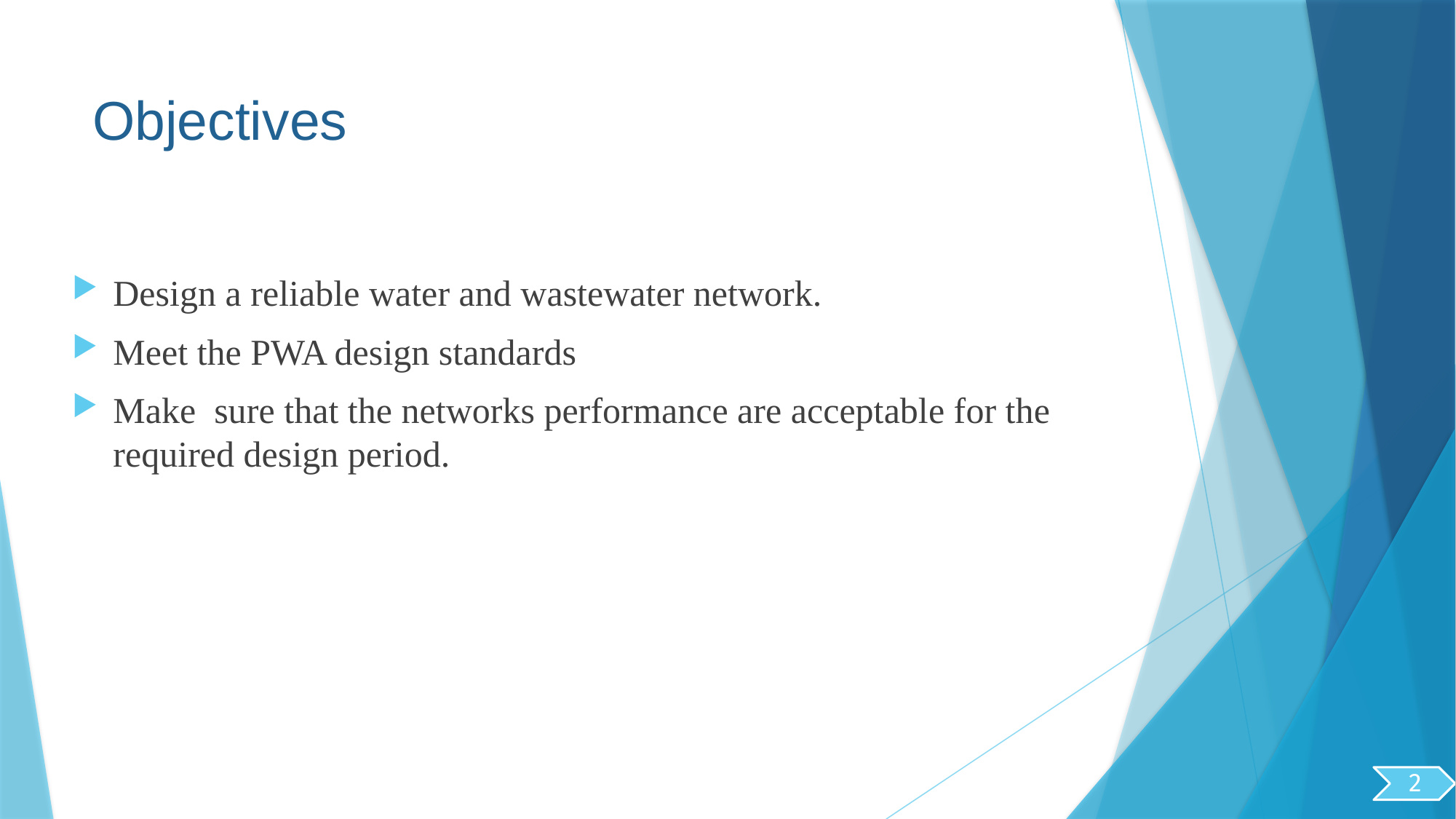

# Objectives
Design a reliable water and wastewater network.
Meet the PWA design standards
Make  sure that the networks performance are acceptable for the required design period.

2